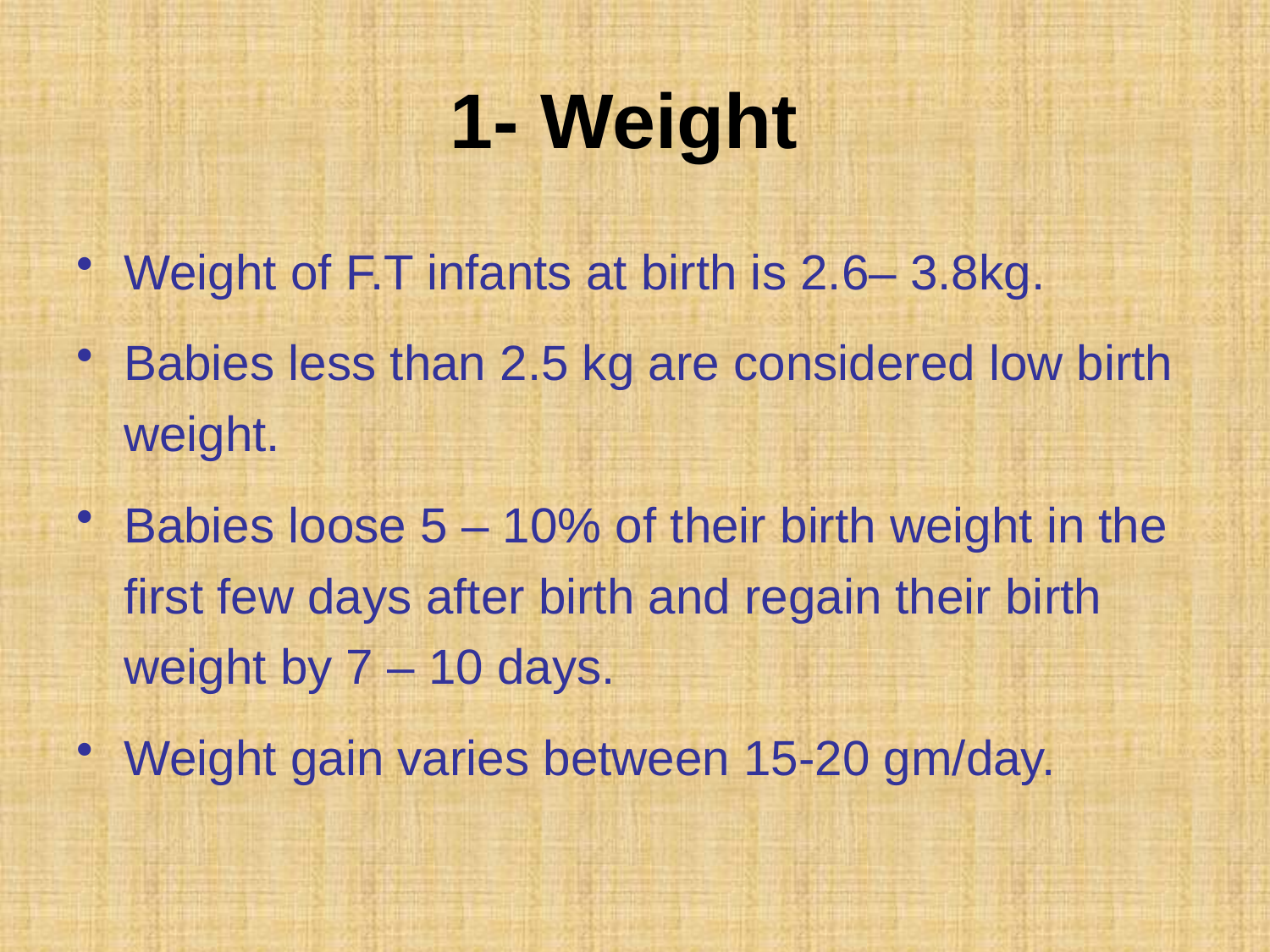

# 1- Weight
Weight of F.T infants at birth is 2.6– 3.8kg.
Babies less than 2.5 kg are considered low birth weight.
Babies loose 5 – 10% of their birth weight in the first few days after birth and regain their birth weight by 7 – 10 days.
Weight gain varies between 15-20 gm/day.